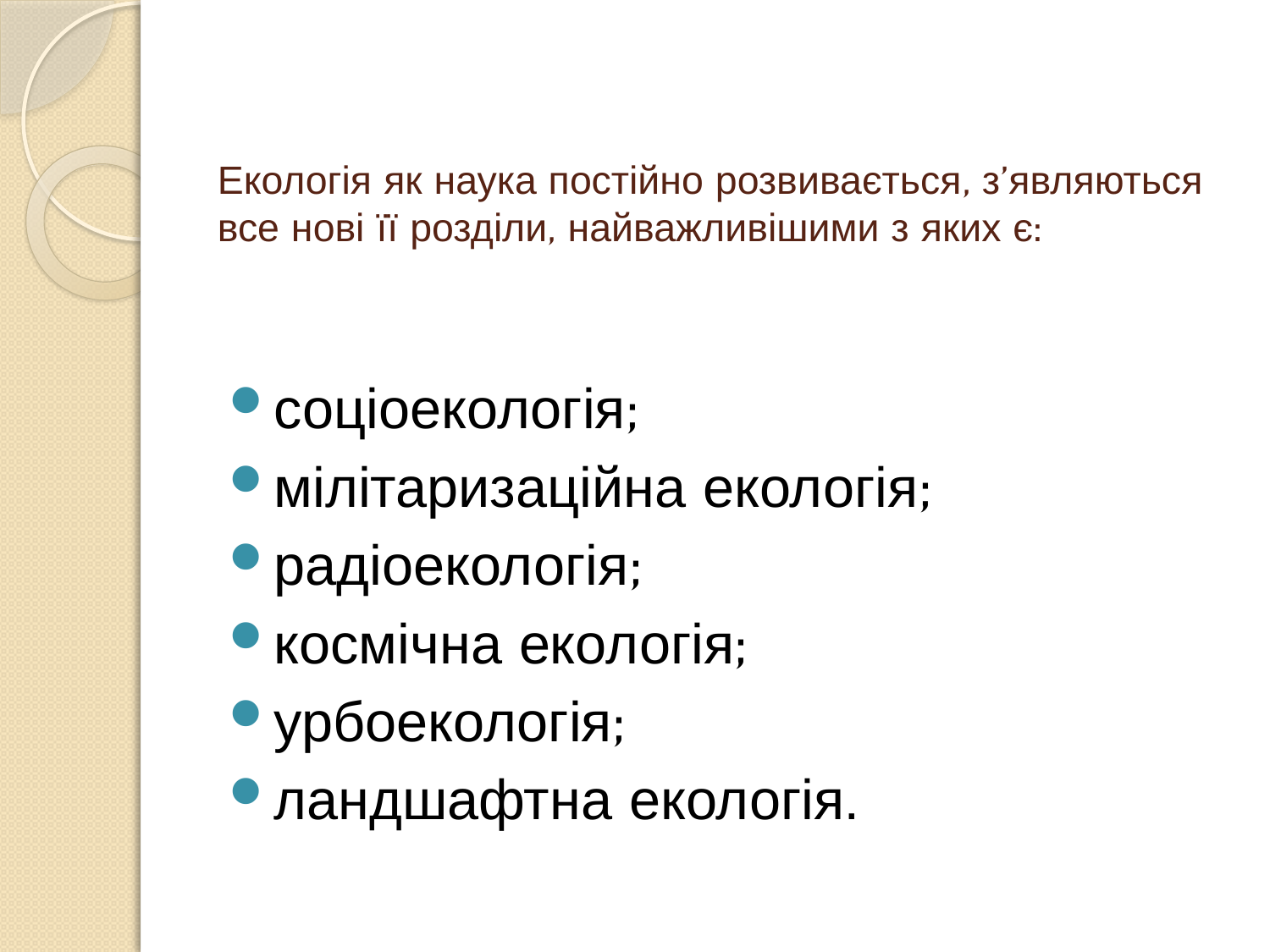

# Екологія як наука постійно розвивається, з’являються все нові її розділи, найважливішими з яких є:
соціоекологія;
мілітаризаційна екологія;
радіоекологія;
космічна екологія;
урбоекологія;
ландшафтна екологія.